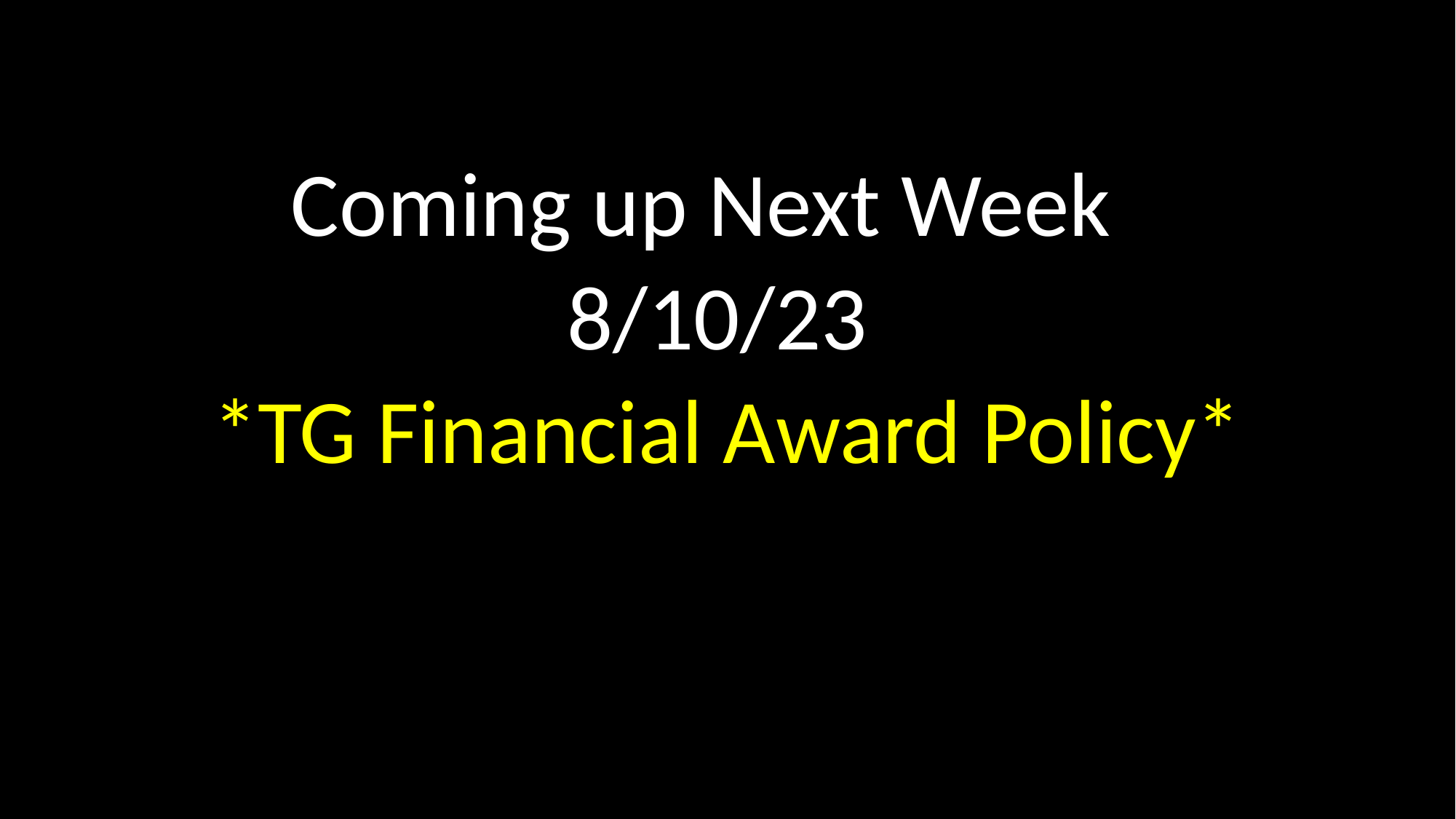

Coming up Next Week
8/10/23
*TG Financial Award Policy*